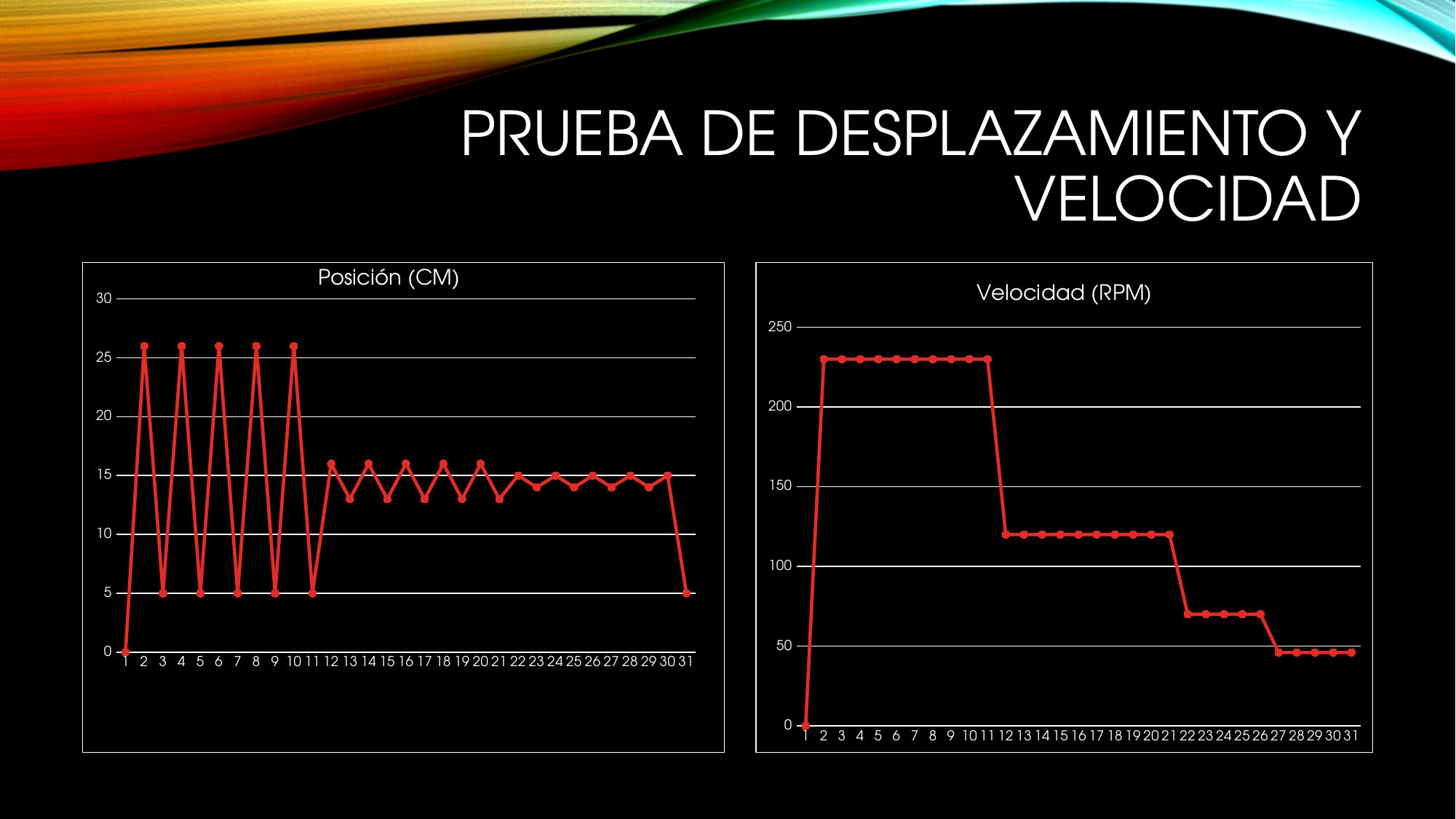

# Prueba de desplazamiento y velocidad

### Chart:

| Category | Posición (CM) |
|---|---|

### Chart:

| Category | Velocidad (RPM) |
|---|---|